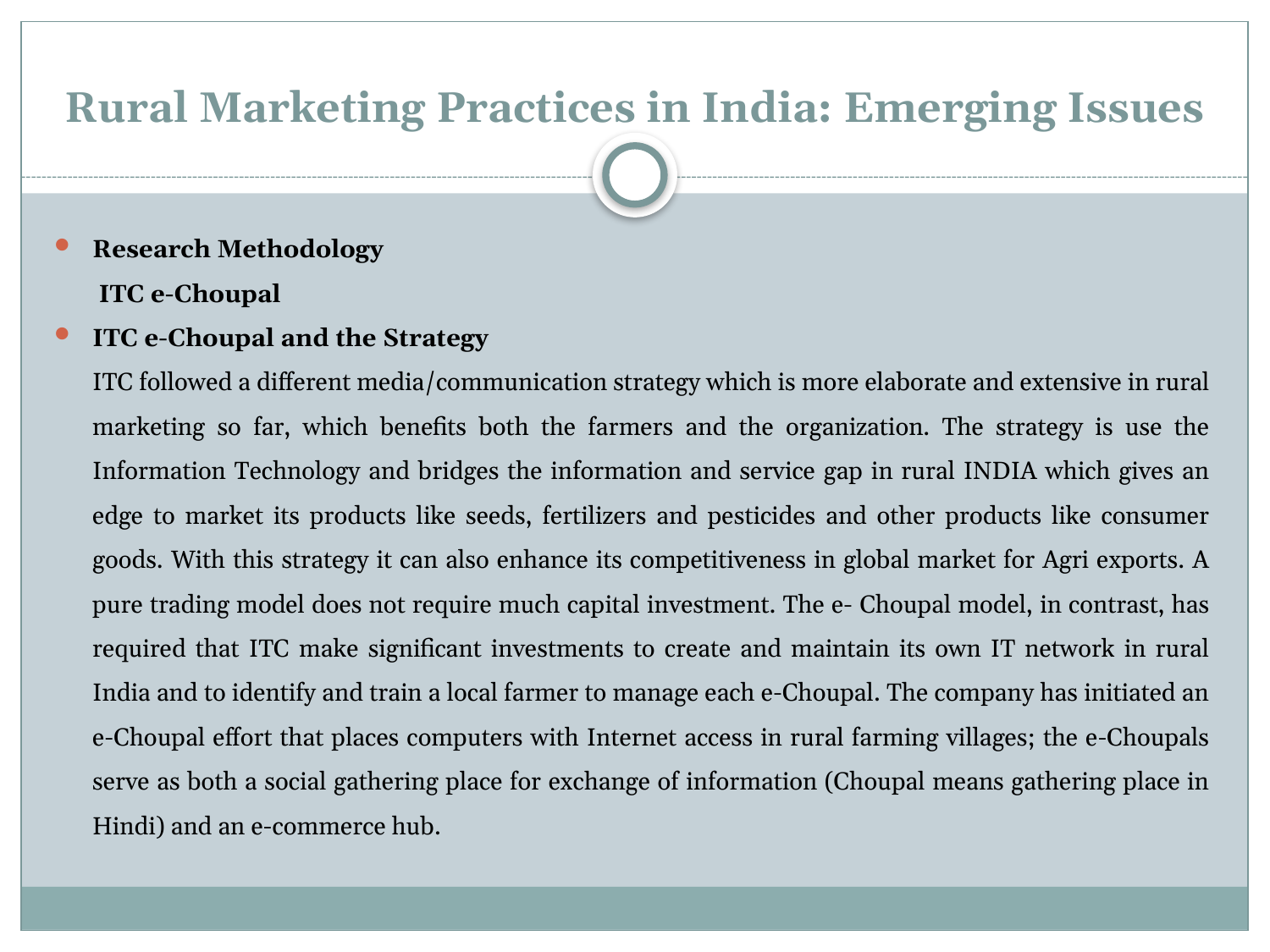

# Rural Marketing Practices in India: Emerging Issues
Research Methodology
	 ITC e-Choupal
ITC e-Choupal and the Strategy
	ITC followed a different media/communication strategy which is more elaborate and extensive in rural marketing so far, which benefits both the farmers and the organization. The strategy is use the Information Technology and bridges the information and service gap in rural INDIA which gives an edge to market its products like seeds, fertilizers and pesticides and other products like consumer goods. With this strategy it can also enhance its competitiveness in global market for Agri exports. A pure trading model does not require much capital investment. The e- Choupal model, in contrast, has required that ITC make significant investments to create and maintain its own IT network in rural India and to identify and train a local farmer to manage each e-Choupal. The company has initiated an e-Choupal effort that places computers with Internet access in rural farming villages; the e-Choupals serve as both a social gathering place for exchange of information (Choupal means gathering place in Hindi) and an e-commerce hub.